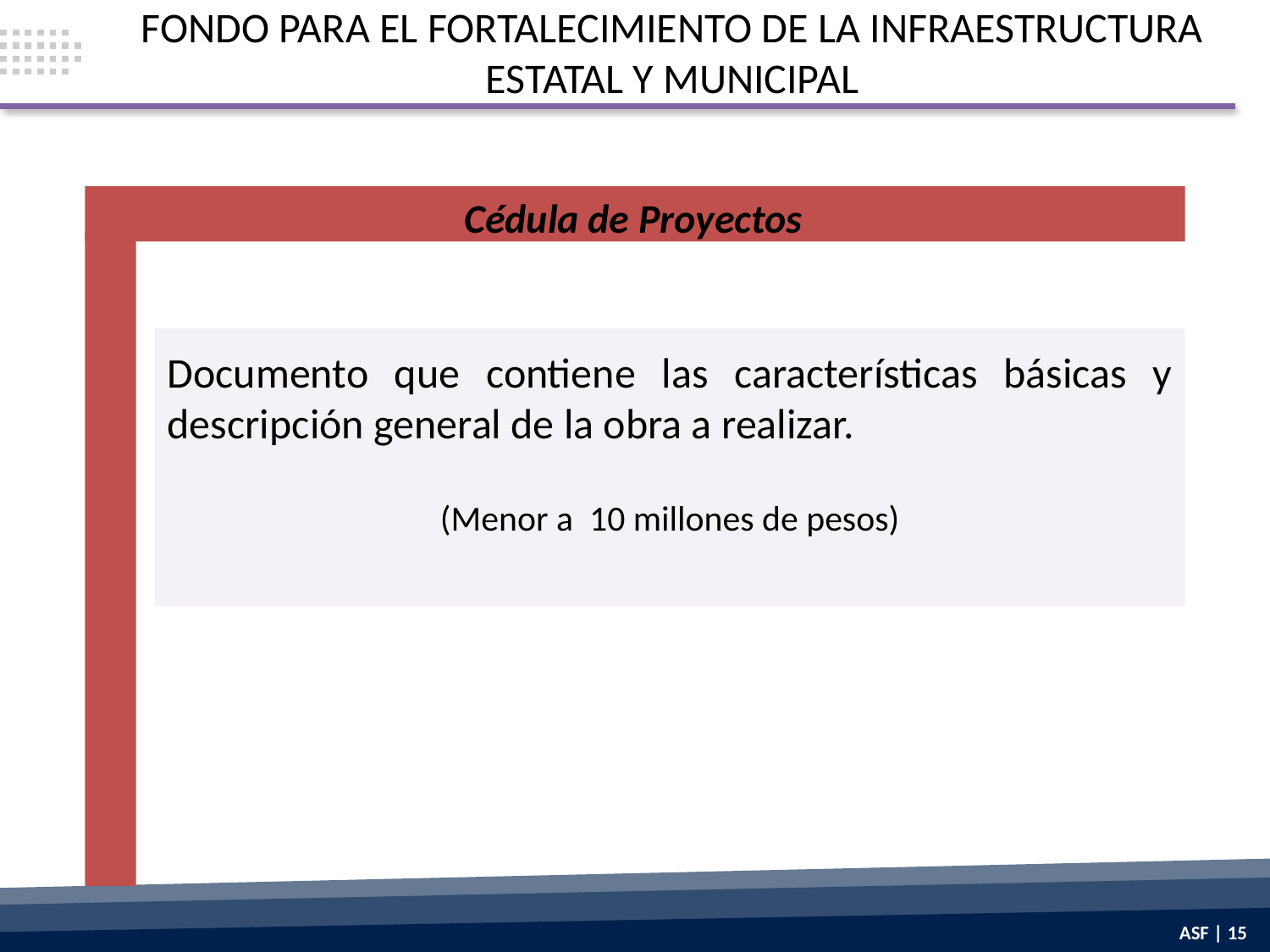

FONDO PARA EL FORTALECIMIENTO DE LA INFRAESTRUCTURA ESTATAL Y MUNICIPAL
Cédula de Proyectos

Documento que contiene las características básicas y descripción general de la obra a realizar.

(Menor a  10 millones de pesos)

ASF | 15